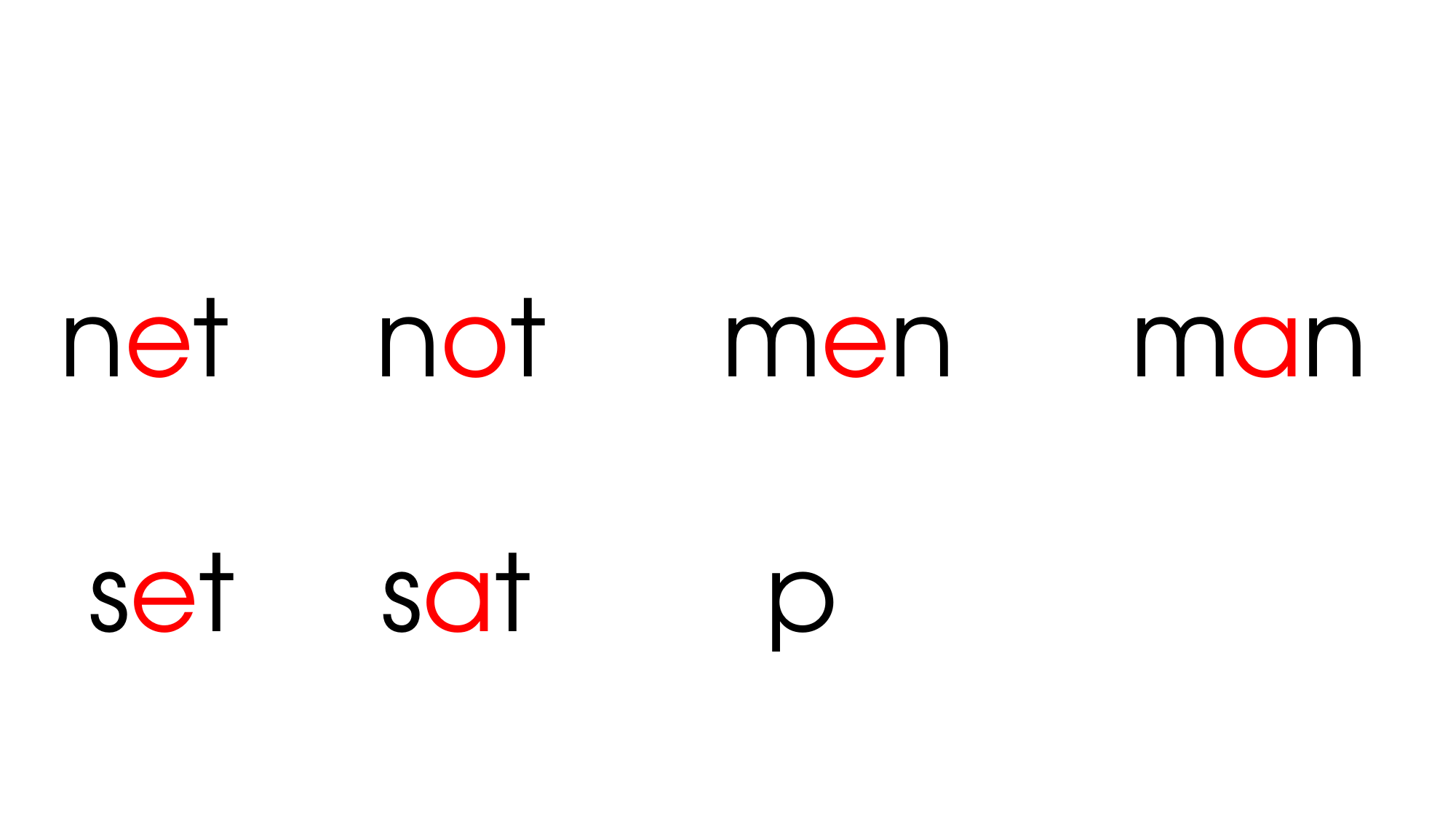

net     not      men      man

  set     sat        p